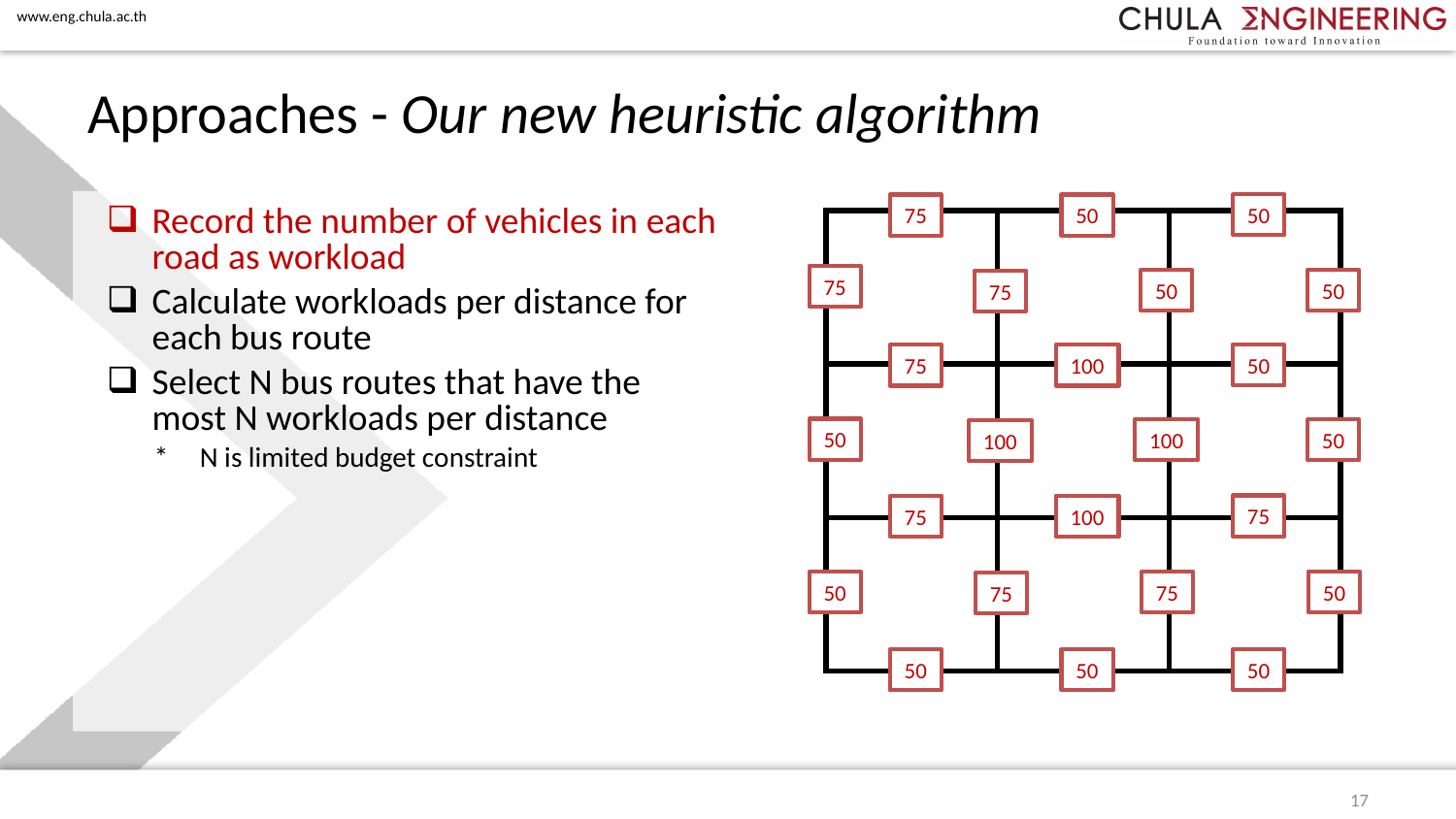

# Approaches - Our new heuristic algorithm
Record the number of vehicles in each road as workload
Calculate workloads per distance for each bus route
Select N bus routes that have the
most N workloads per distance
N is limited budget constraint
50
75
50
|  |  |  |
| --- | --- | --- |
|  |  |  |
|  |  |  |
75
50
50
75
50
75
100
50
100
50
100
75
75
100
50
75
50
75
50
50
50
17